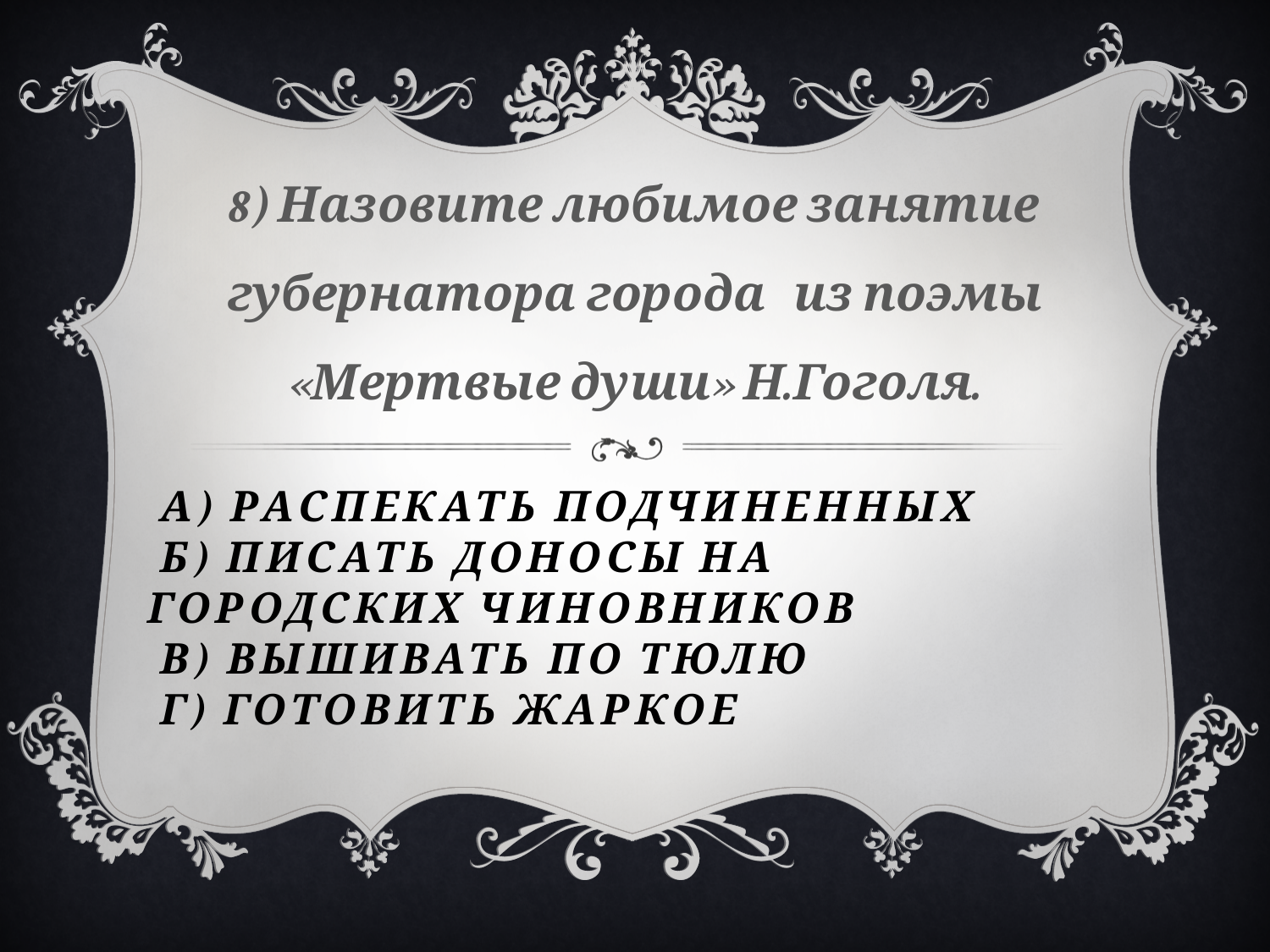

8) Назовите любимое занятие губернатора города   из поэмы «Мертвые души» Н.Гоголя.
# А) распекать подчиненных Б) писать доносы на городских чиновников В) вышивать по тюлю Г) готовить жаркое